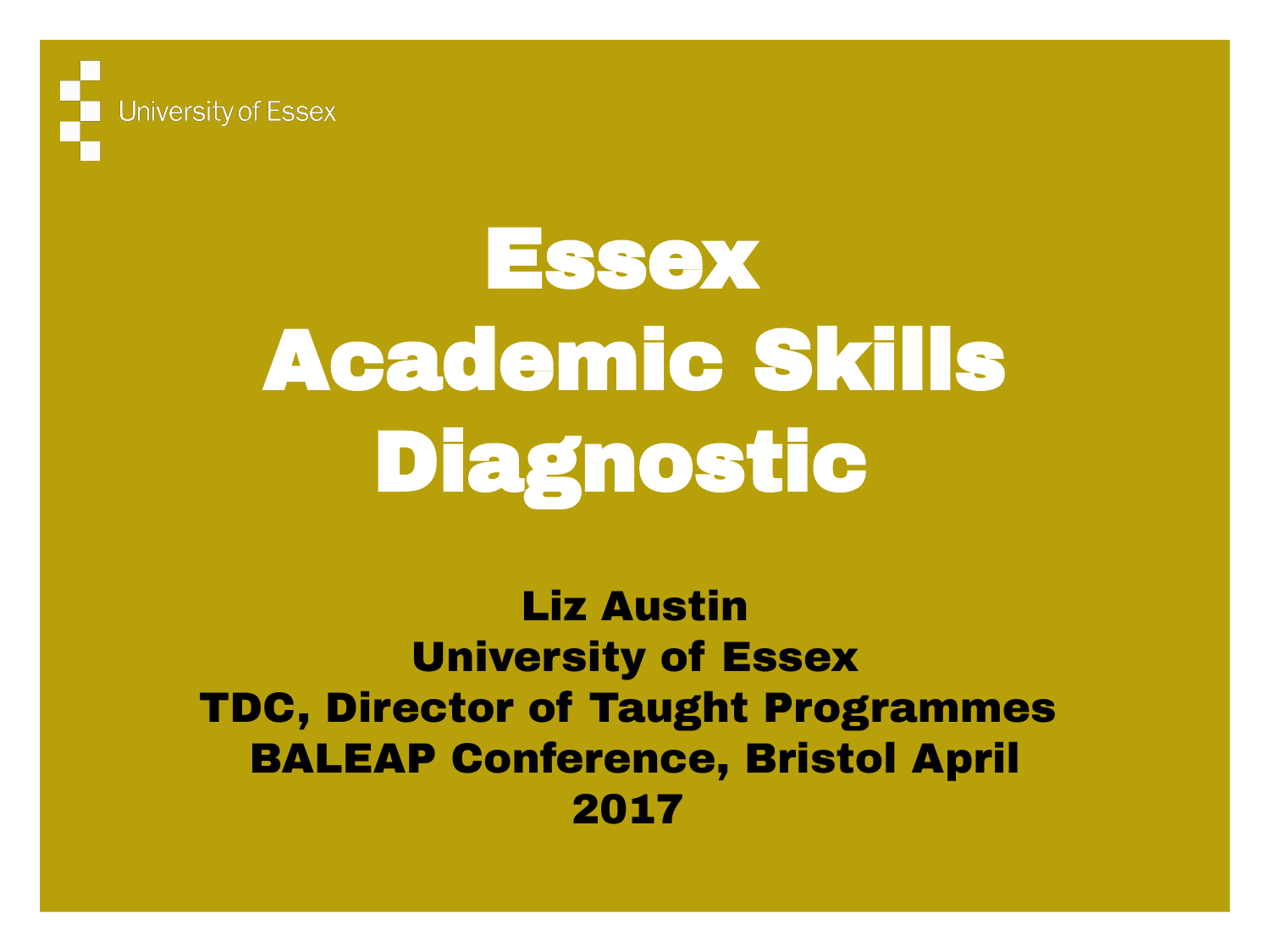

Essex
Academic Skills Diagnostic
Liz Austin
University of Essex
TDC, Director of Taught Programmes
BALEAP Conference, Bristol April 2017